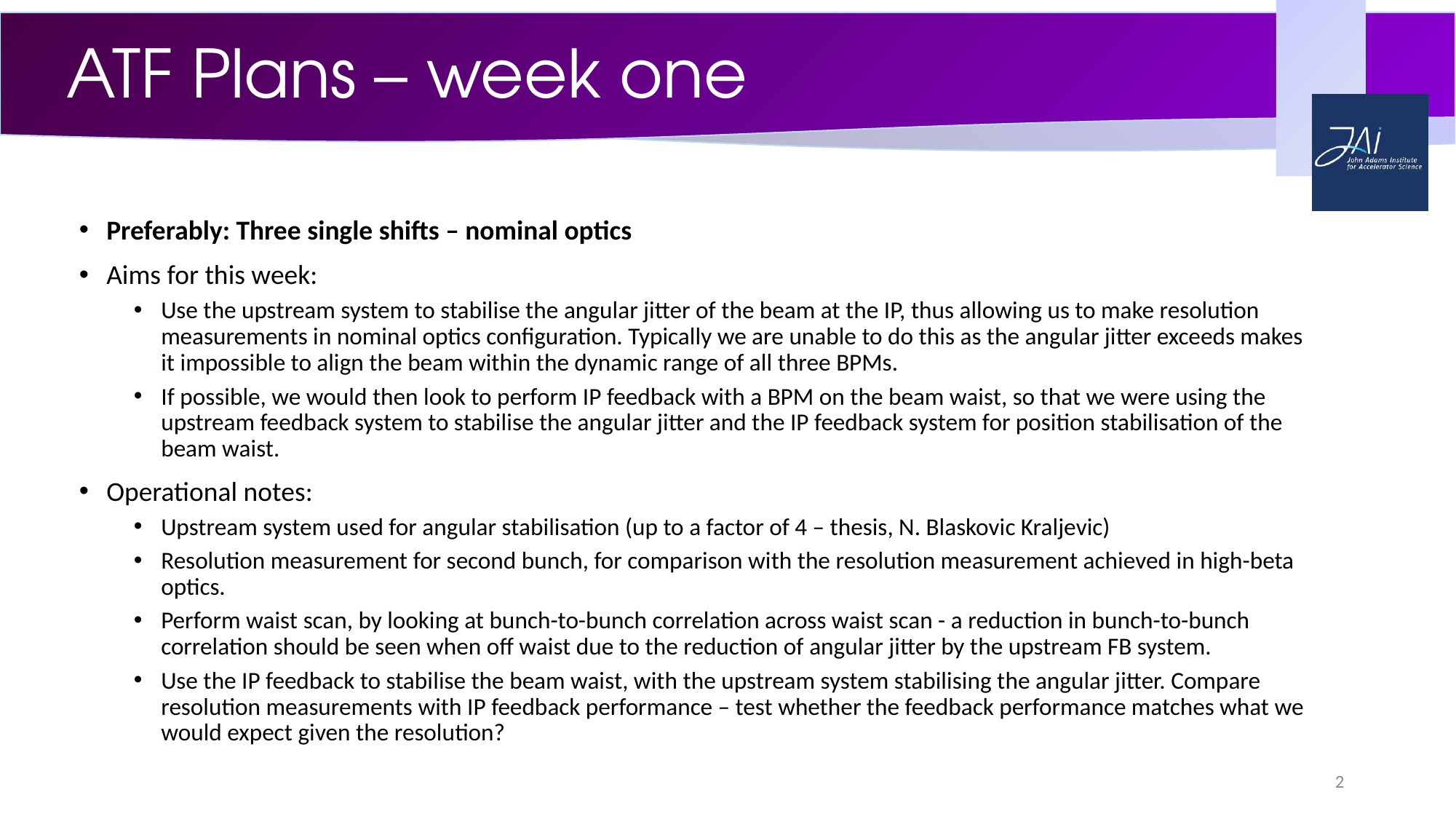

# ATF Plans – week one
Preferably: Three single shifts – nominal optics
Aims for this week:
Use the upstream system to stabilise the angular jitter of the beam at the IP, thus allowing us to make resolution measurements in nominal optics configuration. Typically we are unable to do this as the angular jitter exceeds makes it impossible to align the beam within the dynamic range of all three BPMs.
If possible, we would then look to perform IP feedback with a BPM on the beam waist, so that we were using the upstream feedback system to stabilise the angular jitter and the IP feedback system for position stabilisation of the beam waist.
Operational notes:
Upstream system used for angular stabilisation (up to a factor of 4 – thesis, N. Blaskovic Kraljevic)
Resolution measurement for second bunch, for comparison with the resolution measurement achieved in high-beta optics.
Perform waist scan, by looking at bunch-to-bunch correlation across waist scan - a reduction in bunch-to-bunch correlation should be seen when off waist due to the reduction of angular jitter by the upstream FB system.
Use the IP feedback to stabilise the beam waist, with the upstream system stabilising the angular jitter. Compare resolution measurements with IP feedback performance – test whether the feedback performance matches what we would expect given the resolution?
2